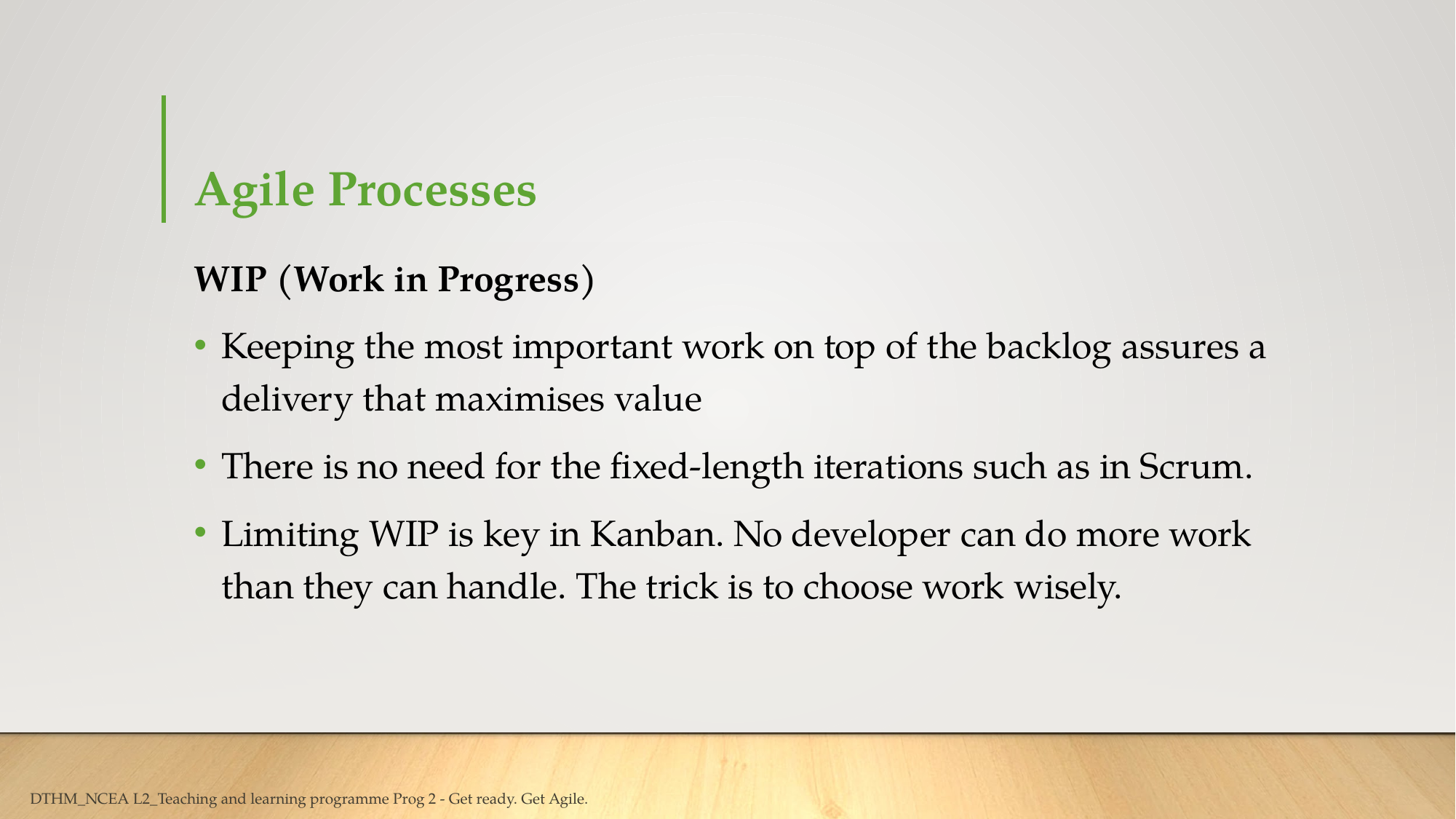

# Agile Processes
WIP (Work in Progress)
Keeping the most important work on top of the backlog assures a delivery that maximises value
There is no need for the fixed-length iterations such as in Scrum.
Limiting WIP is key in Kanban. No developer can do more work than they can handle. The trick is to choose work wisely.